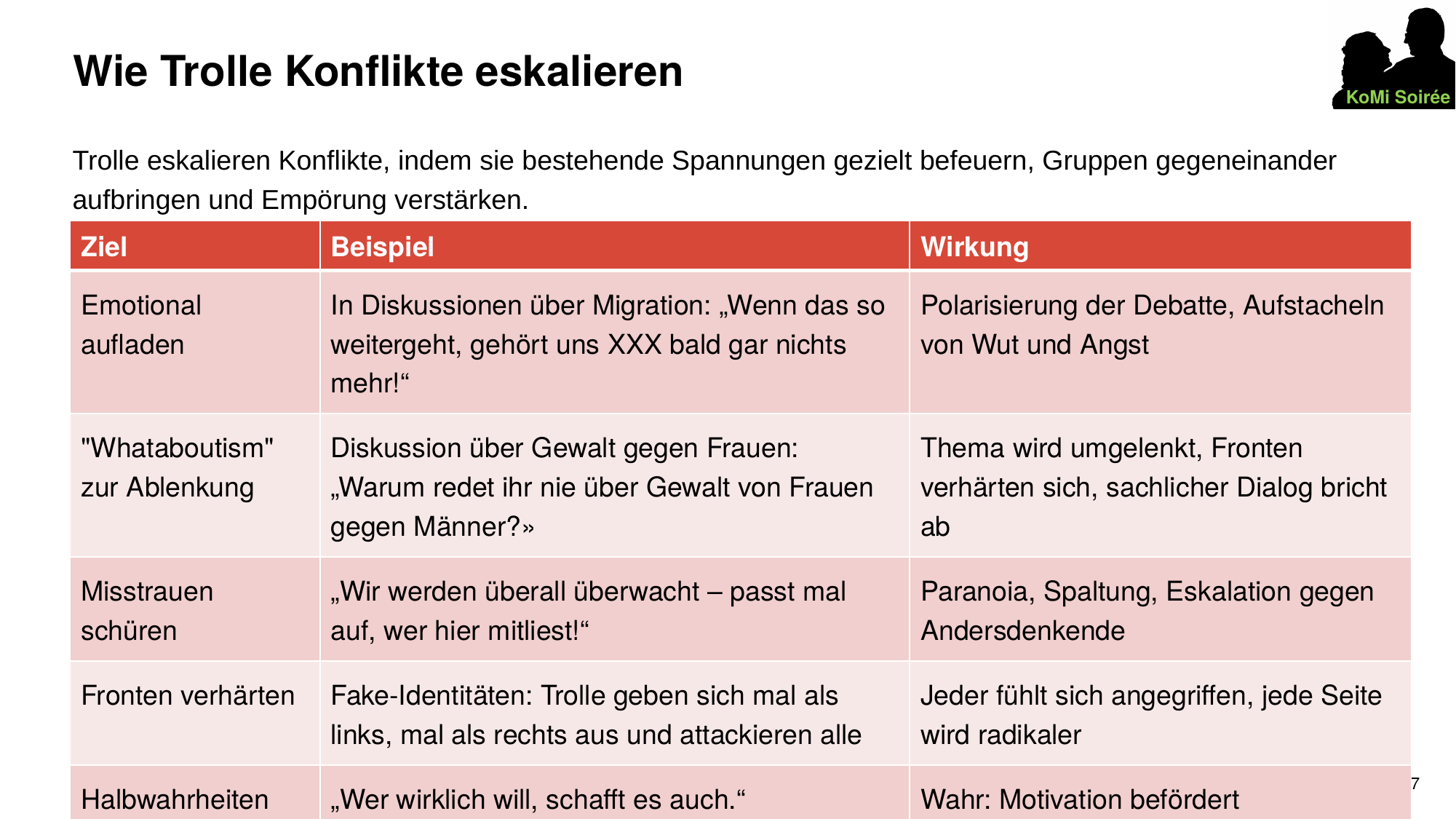

# Wie Trolle Konflikte eskalieren
Trolle eskalieren Konflikte, indem sie bestehende Spannungen gezielt befeuern, Gruppen gegeneinander aufbringen und Empörung verstärken.
| Ziel | Beispiel | Wirkung |
| --- | --- | --- |
| Emotional aufladen | In Diskussionen über Migration: „Wenn das so weitergeht, gehört uns XXX bald gar nichts mehr!“ | Polarisierung der Debatte, Aufstacheln von Wut und Angst |
| "Whataboutism" zur Ablenkung | Diskussion über Gewalt gegen Frauen: „Warum redet ihr nie über Gewalt von Frauen gegen Männer?» | Thema wird umgelenkt, Fronten verhärten sich, sachlicher Dialog bricht ab |
| Misstrauen schüren | „Wir werden überall überwacht – passt mal auf, wer hier mitliest!“ | Paranoia, Spaltung, Eskalation gegen Andersdenkende |
| Fronten verhärten | Fake-Identitäten: Trolle geben sich mal als links, mal als rechts aus und attackieren alle | Jeder fühlt sich angegriffen, jede Seite wird radikaler |
| Halbwahrheiten | „Wer wirklich will, schafft es auch.“ | Wahr: Motivation befördert Unwahr: Der Wille alleine reicht nicht |
7